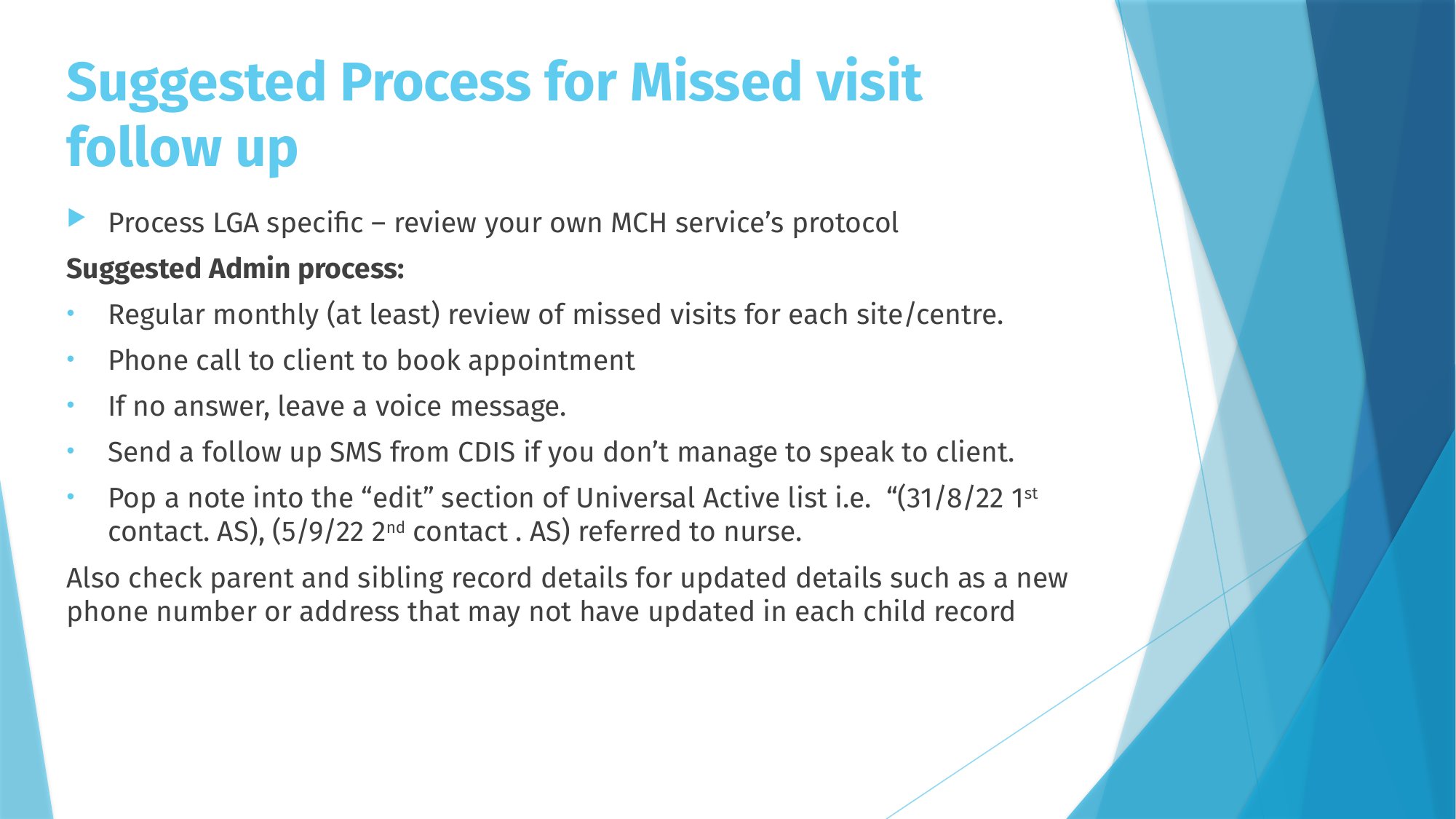

# Suggested Process for Missed visit follow up
Process LGA specific – review your own MCH service’s protocol
Suggested Admin process:
Regular monthly (at least) review of missed visits for each site/centre.
Phone call to client to book appointment
If no answer, leave a voice message.
Send a follow up SMS from CDIS if you don’t manage to speak to client.
Pop a note into the “edit” section of Universal Active list i.e.  “(31/8/22 1st contact. AS), (5/9/22 2nd contact . AS) referred to nurse.
Also check parent and sibling record details for updated details such as a new phone number or address that may not have updated in each child record